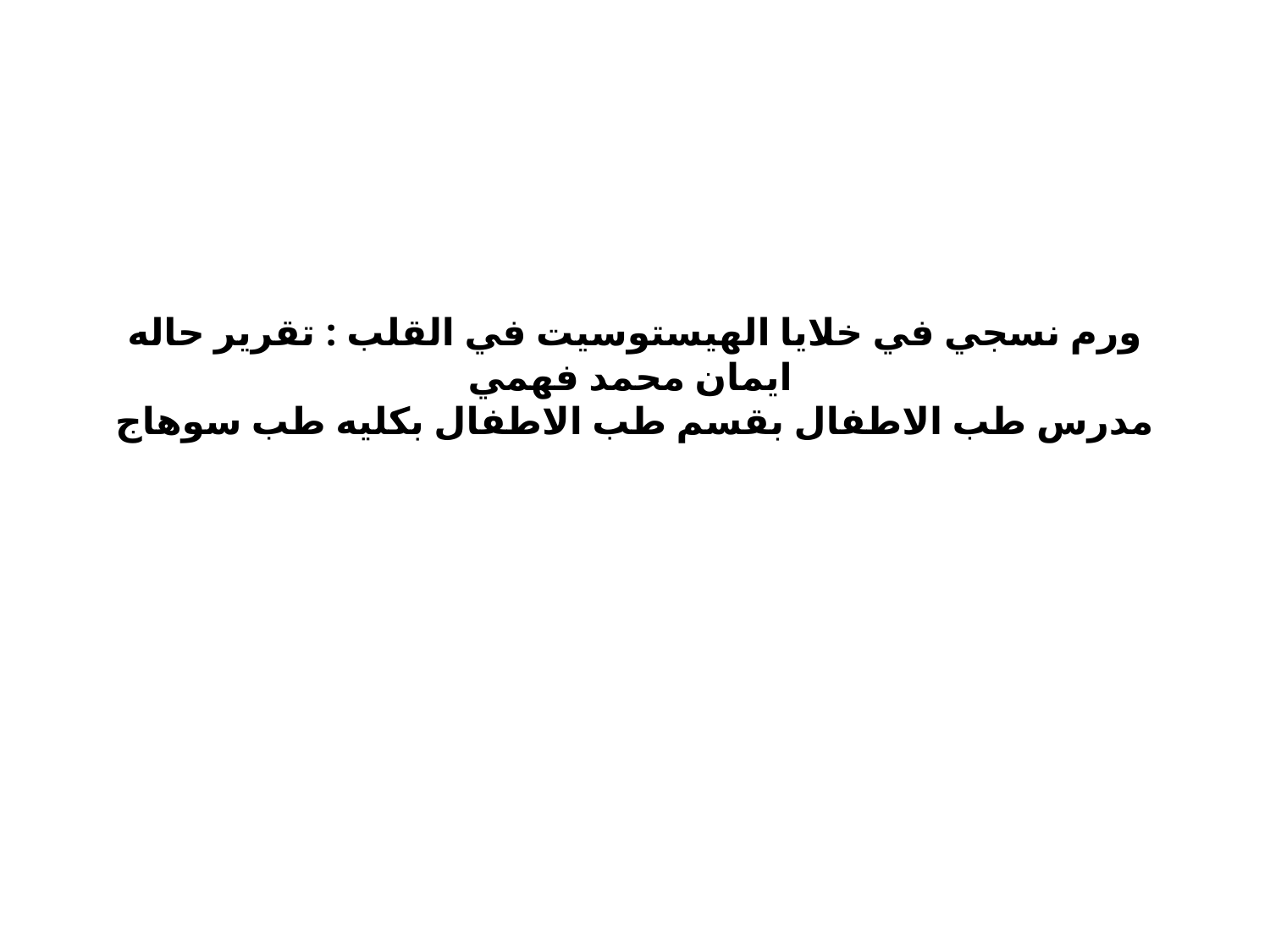

# ورم نسجي في خلايا الهيستوسيت في القلب : تقرير حاله ايمان محمد فهمي مدرس طب الاطفال بقسم طب الاطفال بكليه طب سوهاج